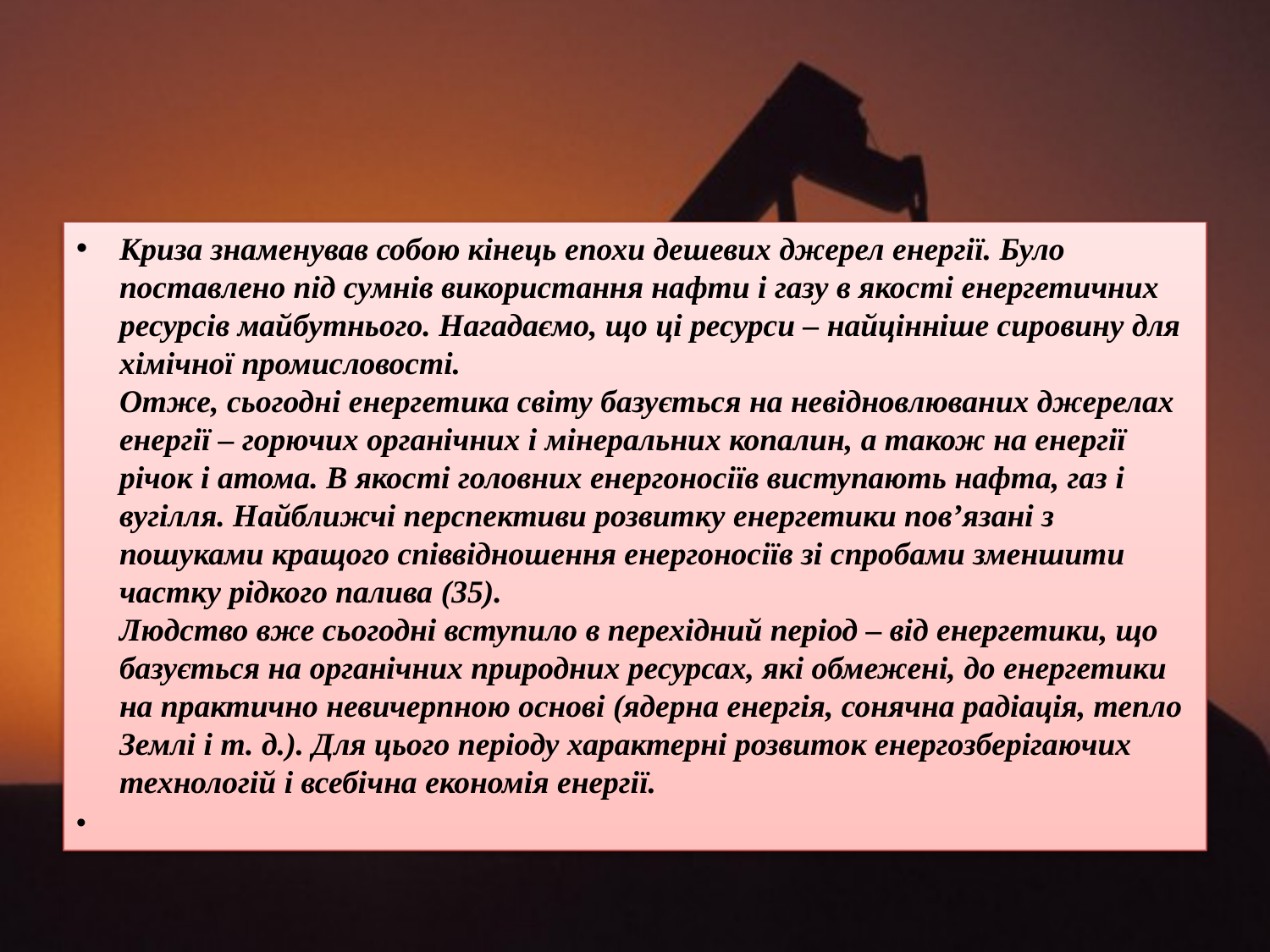

#
Криза знаменував собою кінець епохи дешевих джерел енергії. Було поставлено під сумнів використання нафти і газу в якості енергетичних ресурсів майбутнього. Нагадаємо, що ці ресурси – найцінніше сировину для хімічної промисловості.
Отже, сьогодні енергетика світу базується на невідновлюваних джерелах енергії – горючих органічних і мінеральних копалин, а також на енергії річок і атома. В якості головних енергоносіїв виступають нафта, газ і вугілля. Найближчі перспективи розвитку енергетики пов’язані з пошуками кращого співвідношення енергоносіїв зі спробами зменшити частку рідкого палива (35).
Людство вже сьогодні вступило в перехідний період – від енергетики, що базується на органічних природних ресурсах, які обмежені, до енергетики на практично невичерпною основі (ядерна енергія, сонячна радіація, тепло Землі і т. д.). Для цього періоду характерні розвиток енергозберігаючих технологій і всебічна економія енергії.